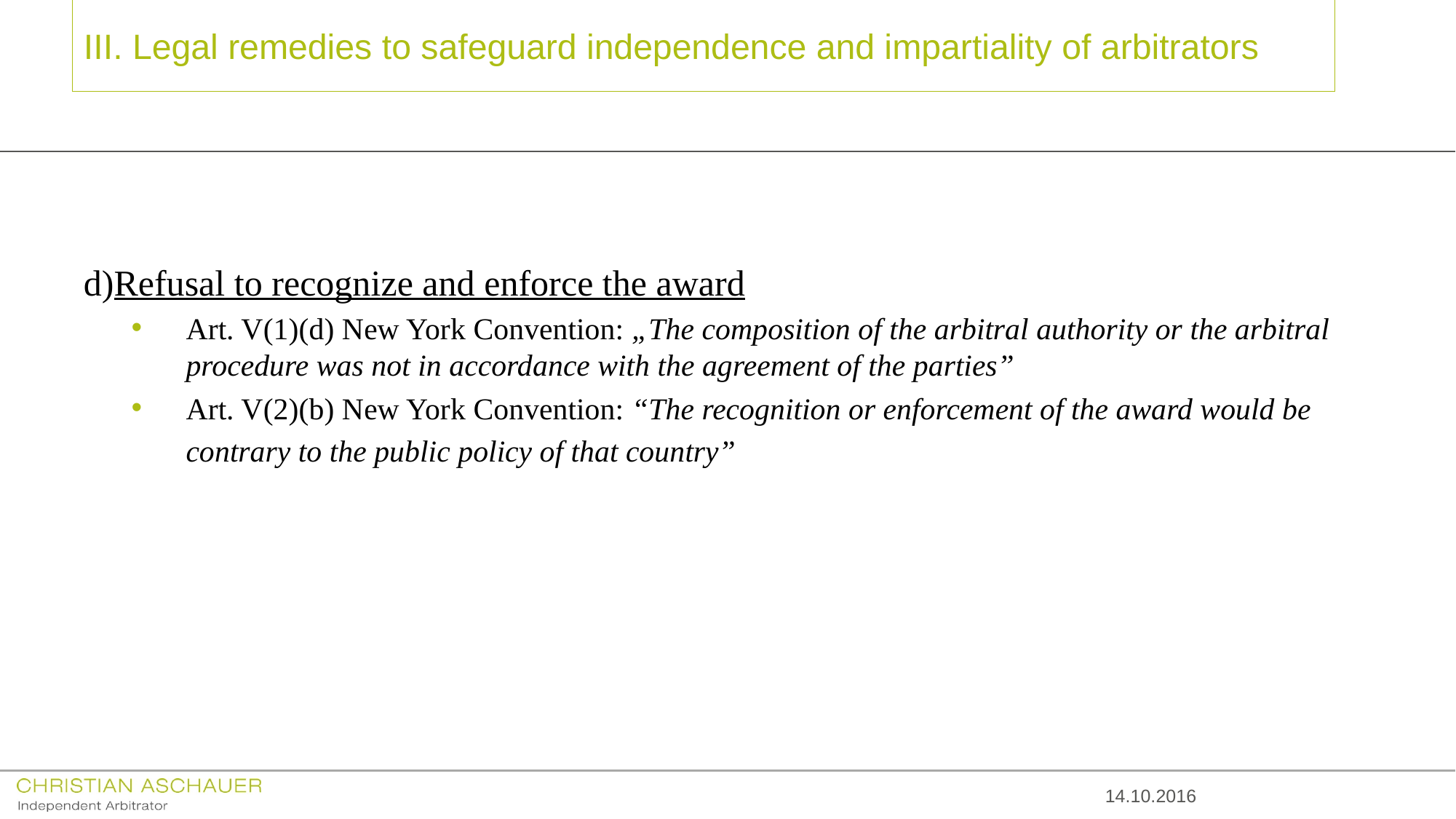

# III. Legal remedies to safeguard independence and impartiality of arbitrators

Refusal to recognize and enforce the award
Art. V(1)(d) New York Convention: „The composition of the arbitral authority or the arbitral procedure was not in accordance with the agreement of the parties”
Art. V(2)(b) New York Convention: “The recognition or enforcement of the award would be contrary to the public policy of that country”

14.10.2016